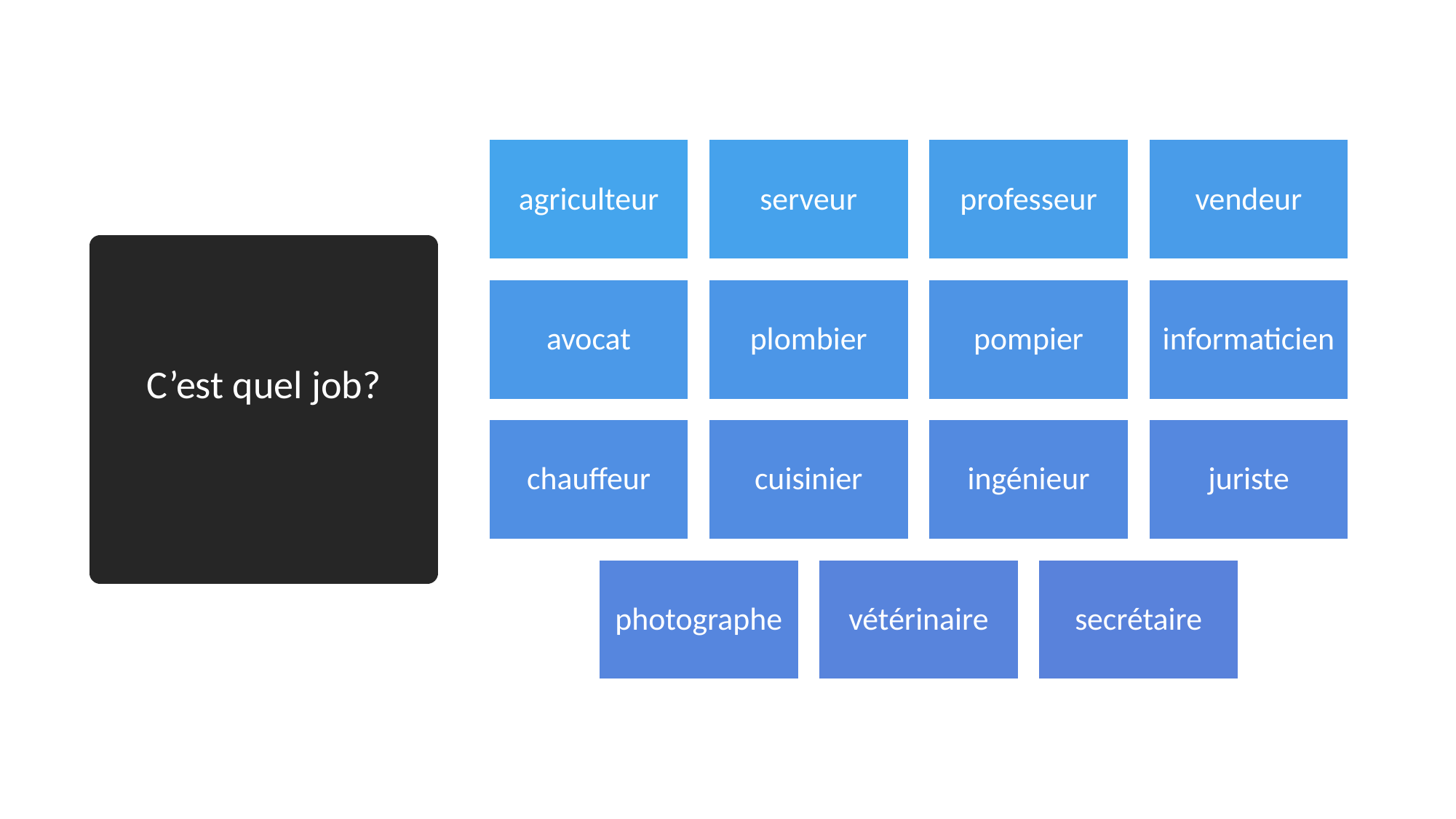

agriculteur
serveur
professeur
vendeur
avocat
plombier
pompier
informaticien
chauffeur
cuisinier
ingénieur
juriste
photographe
vétérinaire
secrétaire
# C’est quel job?